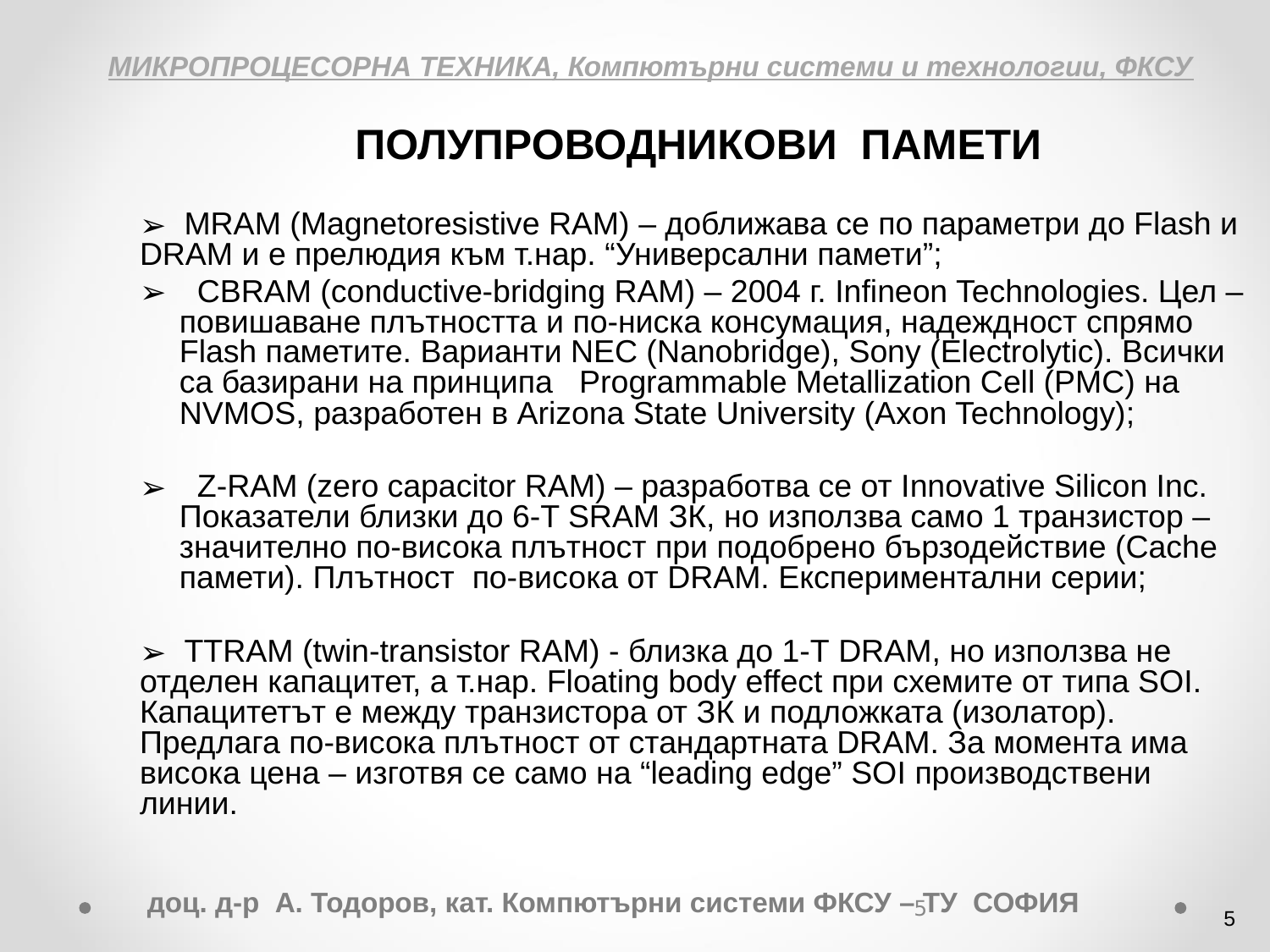

МИКРОПРОЦЕСОРНА ТЕХНИКА, Компютърни системи и технологии, ФКСУ

ПОЛУПРОВОДНИКОВИ  ПАМЕТИ

  MRAM (Magnetoresistive RAM) – доближава се по параметри до Flash и DRAM и е прелюдия към т.нар. “Универсални памети”;
  CBRAM (conductive-bridging RAM) – 2004 г. Infineon Technologies. Цел – повишаване плътността и по-ниска консумация, надеждност спрямо Flash паметите. Варианти NEC (Nanobridge), Sony (Electrolytic). Всички са базирани на принципа   Programmable Metallization Cell (PMC) на NVMOS, разработен в Arizona State University (Axon Technology);

  Z-RAM (zero capacitor RAM) – разработва се от Innovative Silicon Inc. Показатели близки до 6-T SRAM ЗК, но използва само 1 транзистор – значително по-висока плътност при подобрено бързодействие (Cache памети). Плътност  по-висока от DRAM. Експериментални серии;

  TTRAM (twin-transistor RAM) - близка до 1-Т DRAM, но използва не отделен капацитет, а т.нар. Floating body effect при схемите от типа SOI. Капацитетът е между транзистора от ЗК и подложката (изолатор). Предлага по-висока плътност от стандартната DRAM. За момента има висока цена – изготвя се само на “leading edge” SOI производствени линии.
доц. д-р  А. Тодоров, кат. Компютърни системи ФКСУ – ТУ  СОФИЯ
5
5